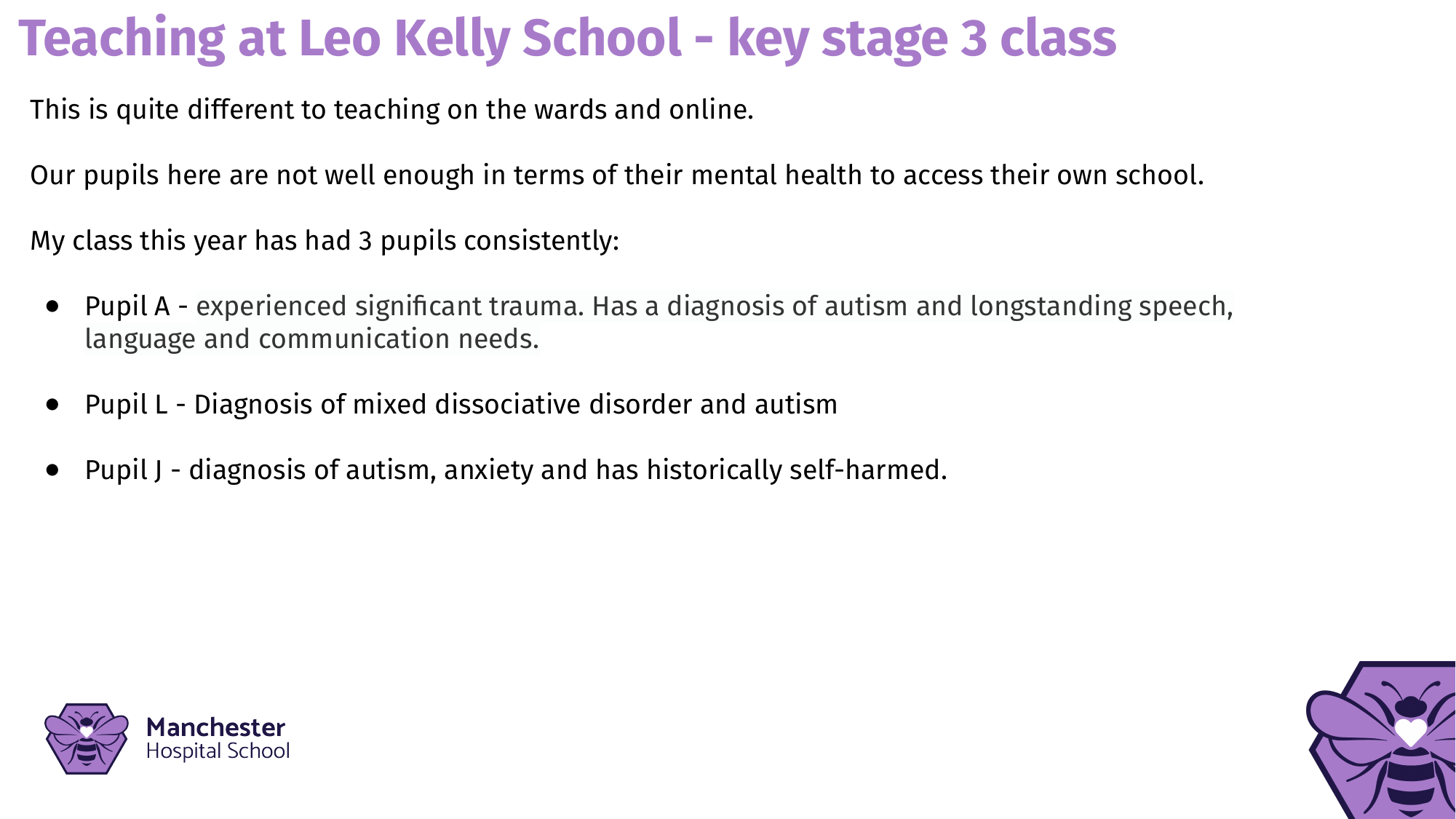

Teaching at Leo Kelly School - key stage 3 class

This is quite different to teaching on the wards and online.

Our pupils here are not well enough in terms of their mental health to access their own school.

My class this year has had 3 pupils consistently:

Pupil A - experienced significant trauma. Has a diagnosis of autism and longstanding speech, language and communication needs.

Pupil L - Diagnosis of mixed dissociative disorder and autism

Pupil J - diagnosis of autism, anxiety and has historically self-harmed.